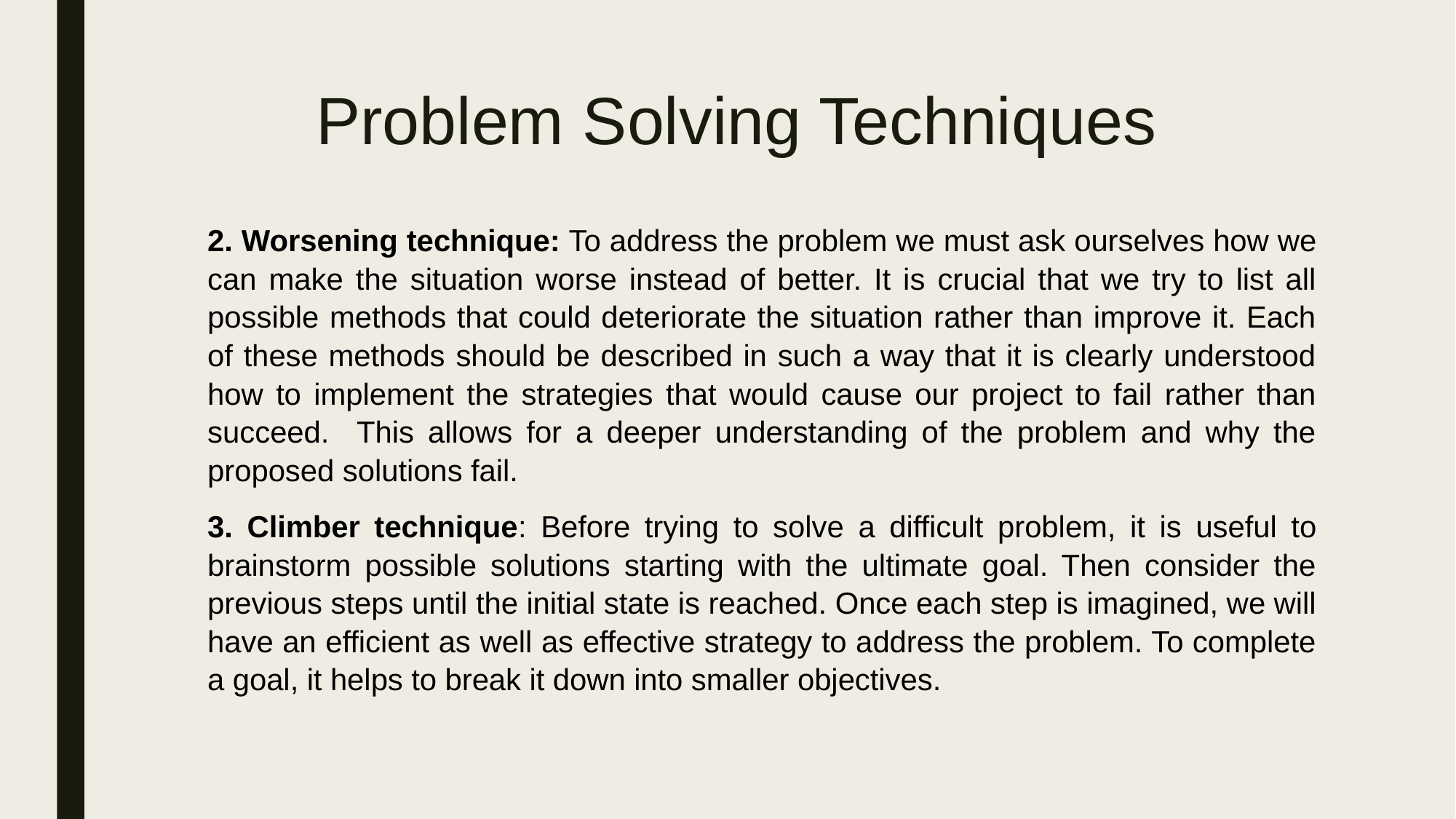

# Problem Solving Techniques
2. Worsening technique: To address the problem we must ask ourselves how we can make the situation worse instead of better. It is crucial that we try to list all possible methods that could deteriorate the situation rather than improve it. Each of these methods should be described in such a way that it is clearly understood how to implement the strategies that would cause our project to fail rather than succeed.  This allows for a deeper understanding of the problem and why the proposed solutions fail.
3. Climber technique: Before trying to solve a difficult problem, it is useful to brainstorm possible solutions starting with the ultimate goal. Then consider the previous steps until the initial state is reached. Once each step is imagined, we will have an efficient as well as effective strategy to address the problem. To complete a goal, it helps to break it down into smaller objectives.